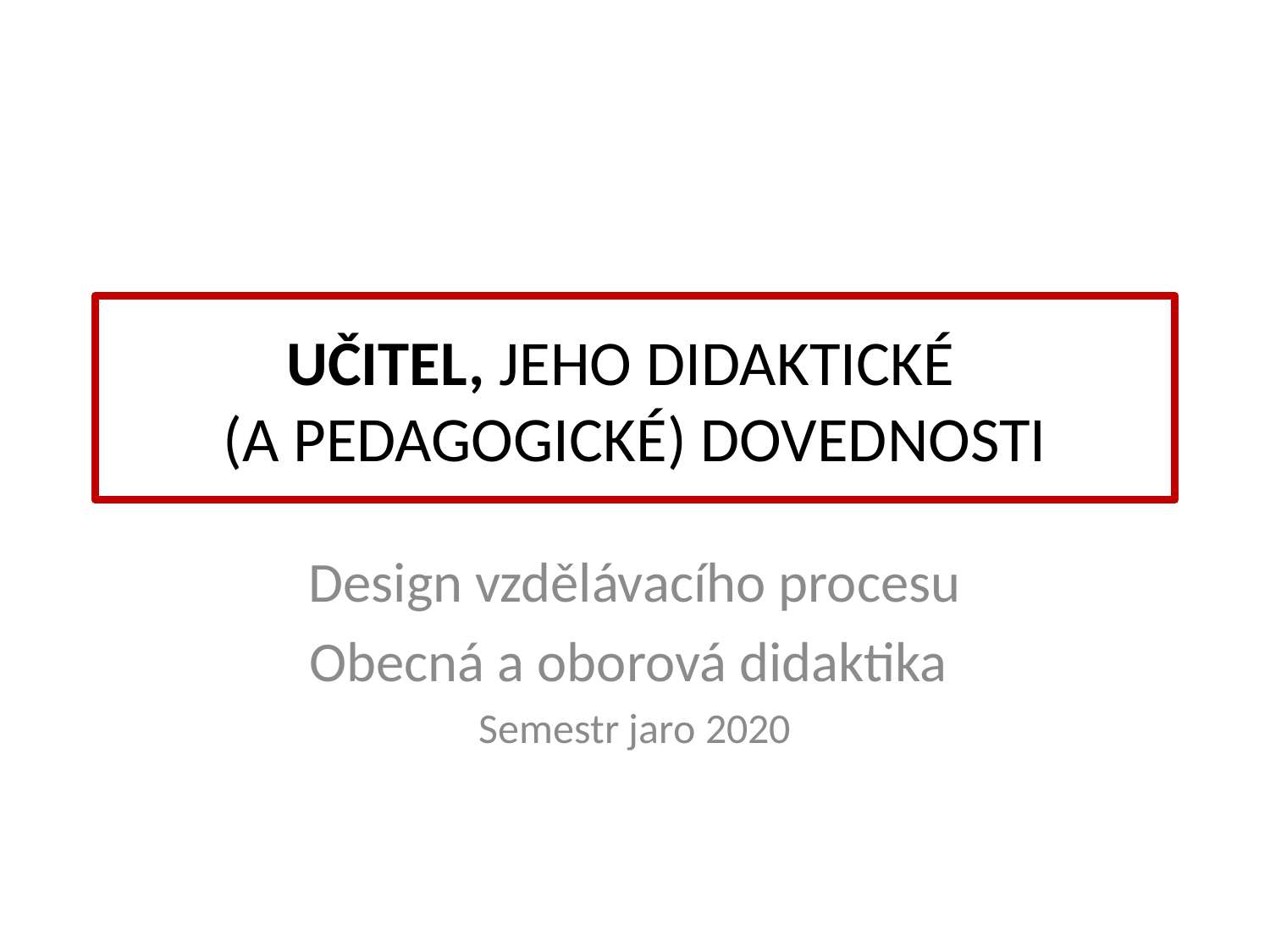

# UČITEL, jeho didaktické (a pedagogické) dovednosti
Design vzdělávacího procesu
Obecná a oborová didaktika
Semestr jaro 2020